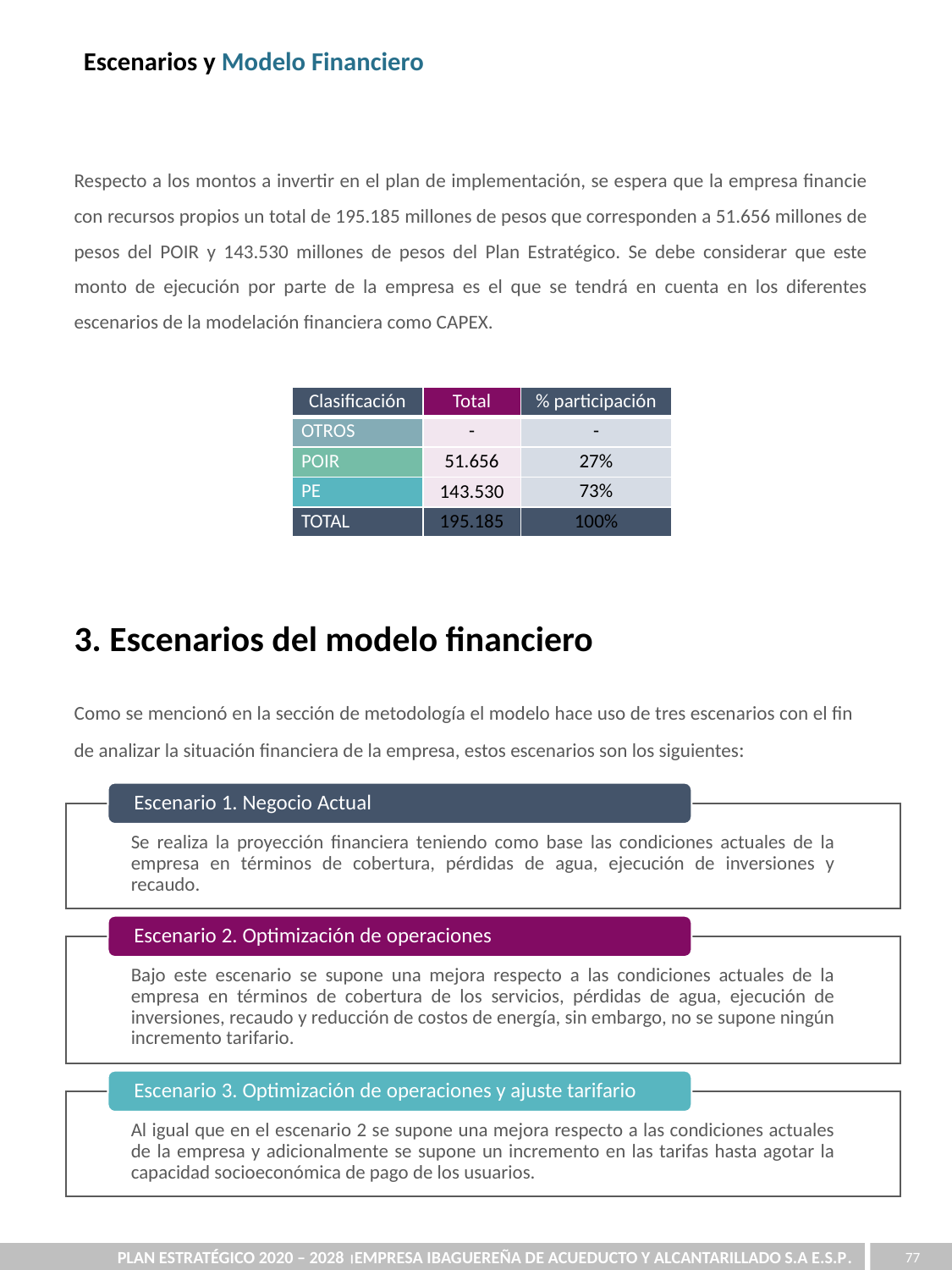

Escenarios y Modelo Financiero
Respecto a los montos a invertir en el plan de implementación, se espera que la empresa financie con recursos propios un total de 195.185 millones de pesos que corresponden a 51.656 millones de pesos del POIR y 143.530 millones de pesos del Plan Estratégico. Se debe considerar que este monto de ejecución por parte de la empresa es el que se tendrá en cuenta en los diferentes escenarios de la modelación financiera como CAPEX.
| Clasificación | Total | % participación |
| --- | --- | --- |
| OTROS | - | - |
| POIR | 51.656 | 27% |
| PE | 143.530 | 73% |
| TOTAL | 195.185 | 100% |
3. Escenarios del modelo financiero
Como se mencionó en la sección de metodología el modelo hace uso de tres escenarios con el fin de analizar la situación financiera de la empresa, estos escenarios son los siguientes:
Se realiza la proyección financiera teniendo como base las condiciones actuales de la empresa en términos de cobertura, pérdidas de agua, ejecución de inversiones y recaudo.
Escenario 1. Negocio Actual
Bajo este escenario se supone una mejora respecto a las condiciones actuales de la empresa en términos de cobertura de los servicios, pérdidas de agua, ejecución de inversiones, recaudo y reducción de costos de energía, sin embargo, no se supone ningún incremento tarifario.
Escenario 2. Optimización de operaciones
Al igual que en el escenario 2 se supone una mejora respecto a las condiciones actuales de la empresa y adicionalmente se supone un incremento en las tarifas hasta agotar la capacidad socioeconómica de pago de los usuarios.
Escenario 3. Optimización de operaciones y ajuste tarifario